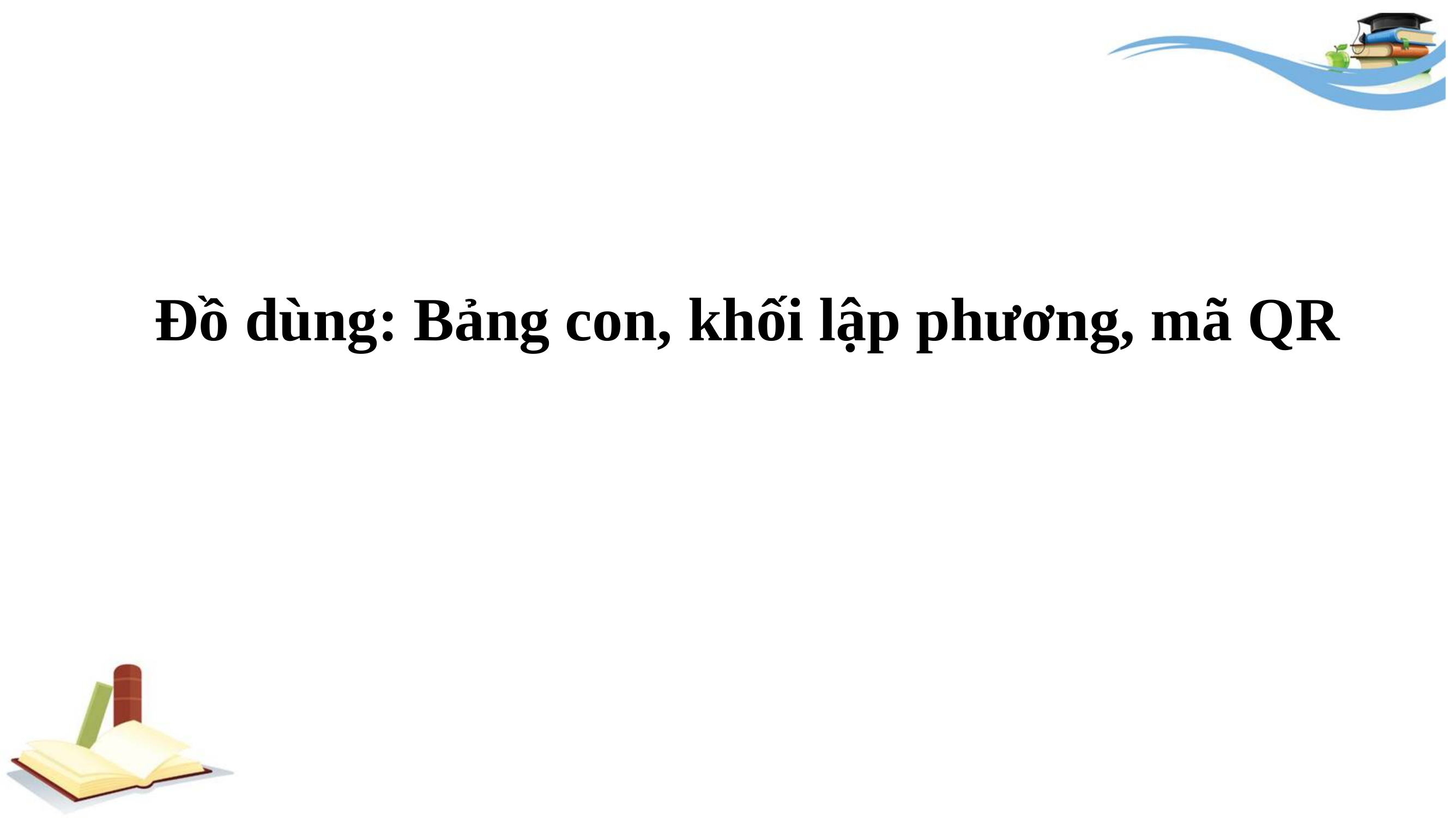

Đồ dùng: Bảng con, khối lập phương, mã QR